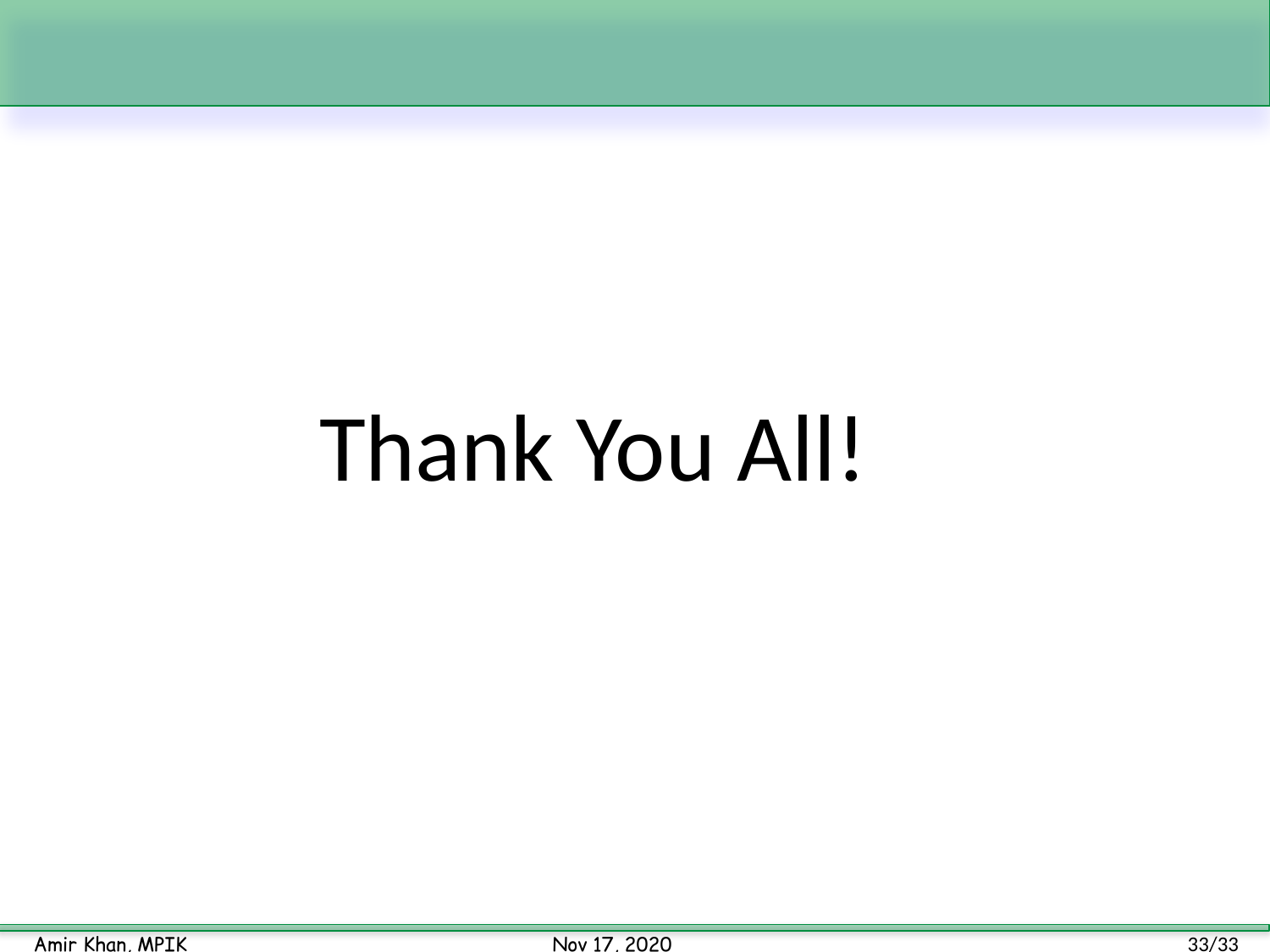

Thank You All!
                                         24
33/33
Amir Khan, MPIK
Nov 17, 2020